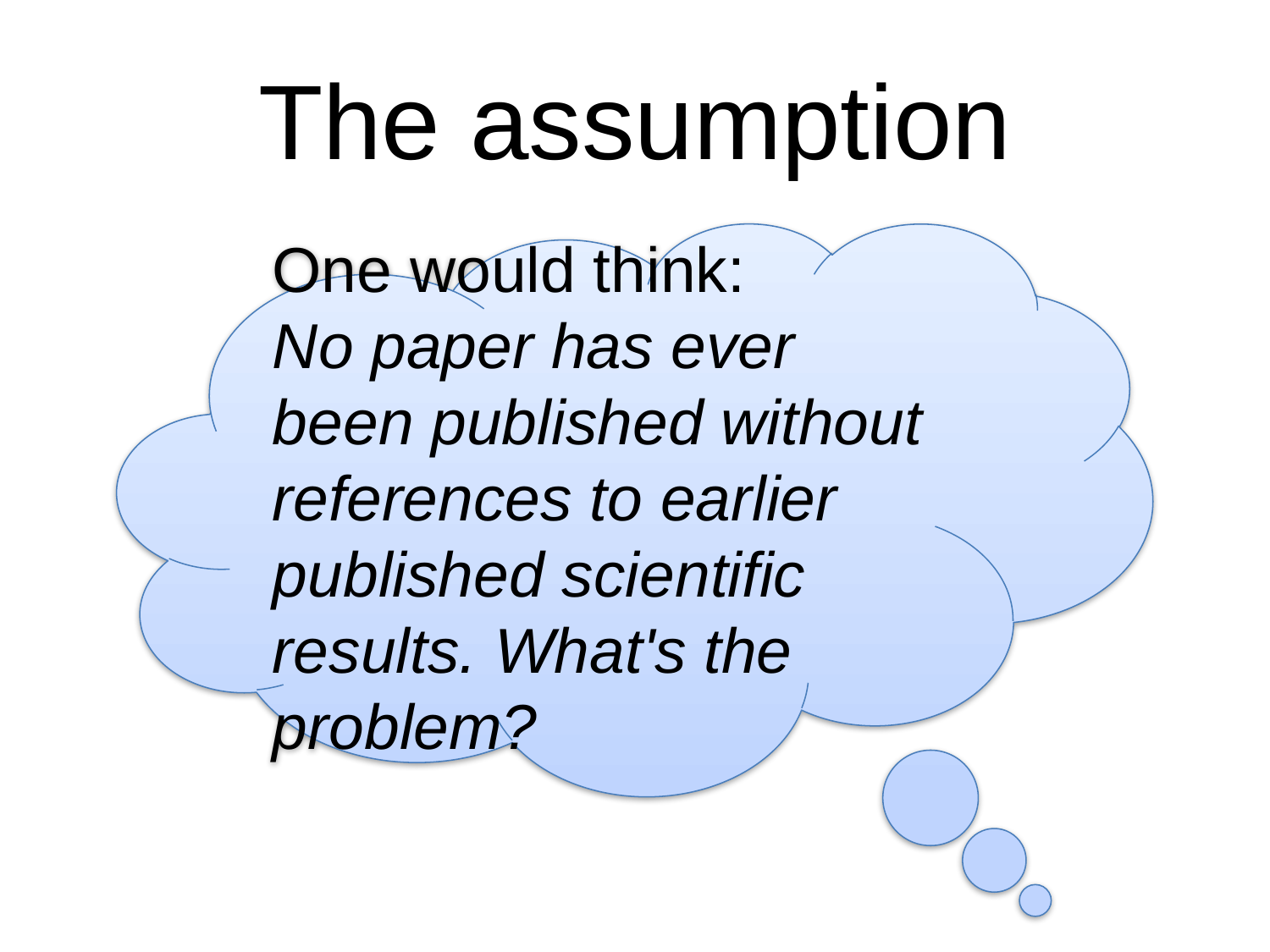

# The assumption
One would think:
No paper has ever been published without references to earlier published scientific results. What's the problem?